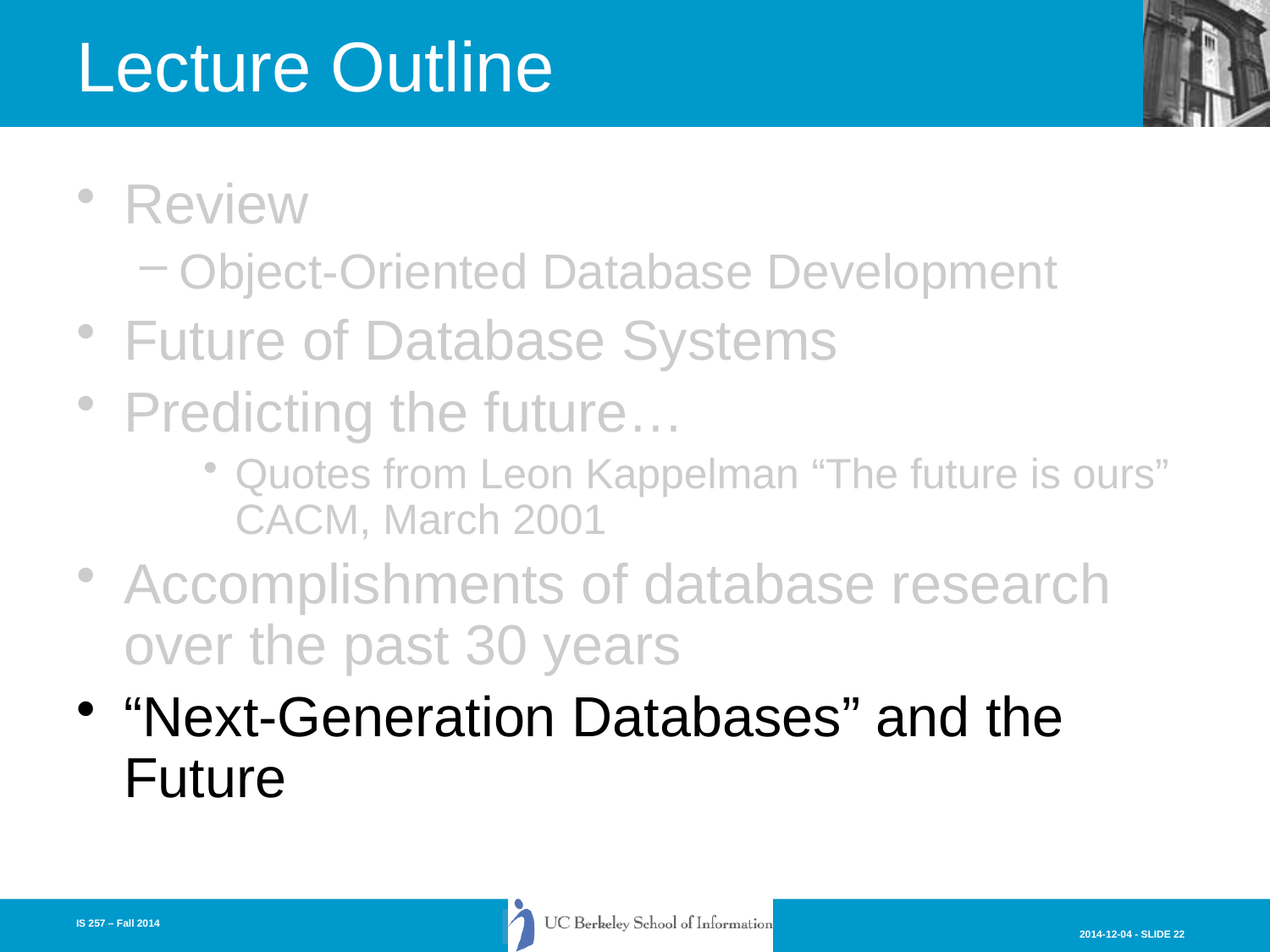

# Lecture Outline
Review
Object-Oriented Database Development
Future of Database Systems
Predicting the future…
Quotes from Leon Kappelman “The future is ours” CACM, March 2001
Accomplishments of database research over the past 30 years
“Next-Generation Databases” and the Future
IS 257 – Fall 2014